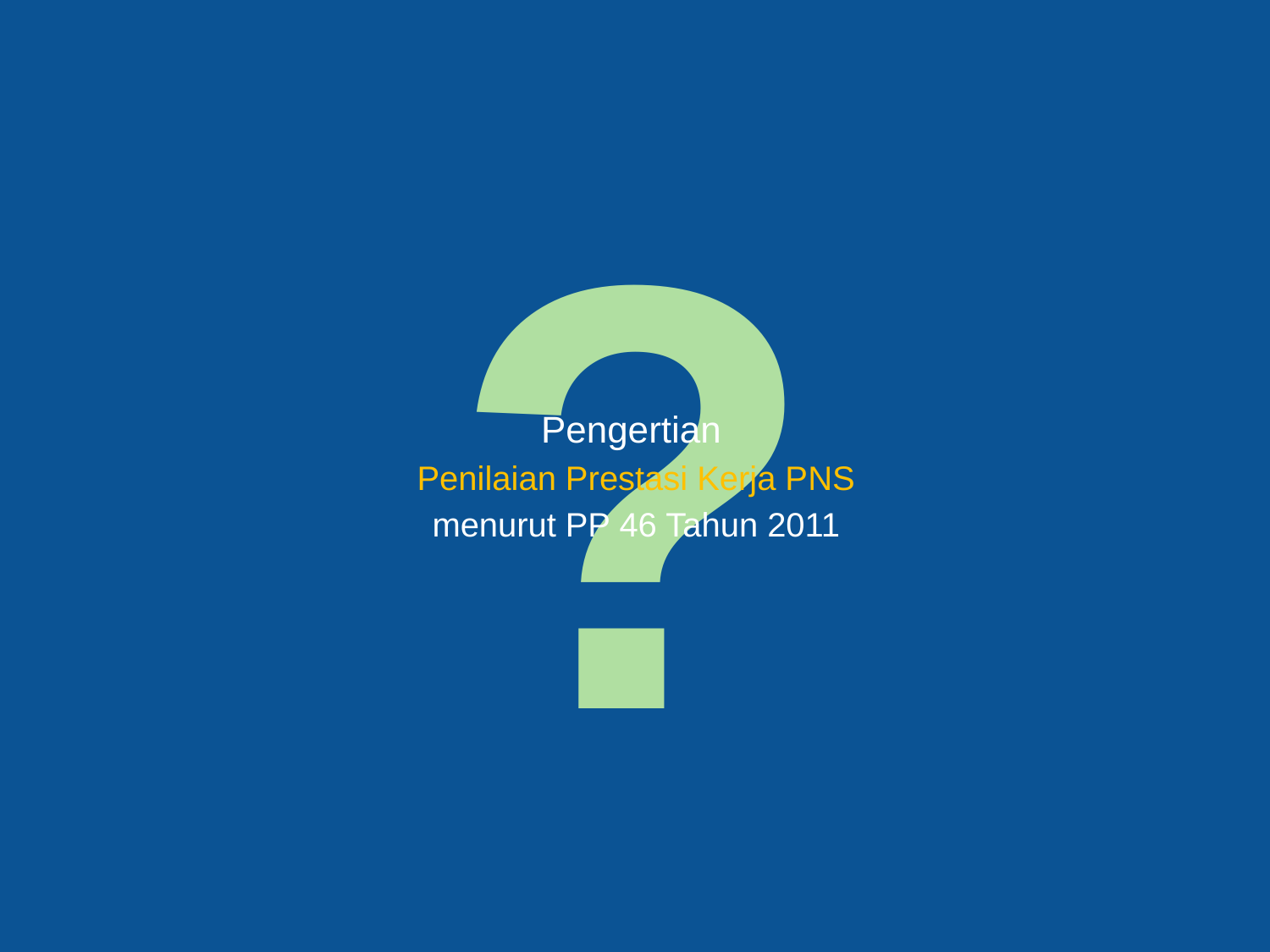

?
# Pengertian Penilaian Prestasi Kerja PNS menurut PP 46 Tahun 2011